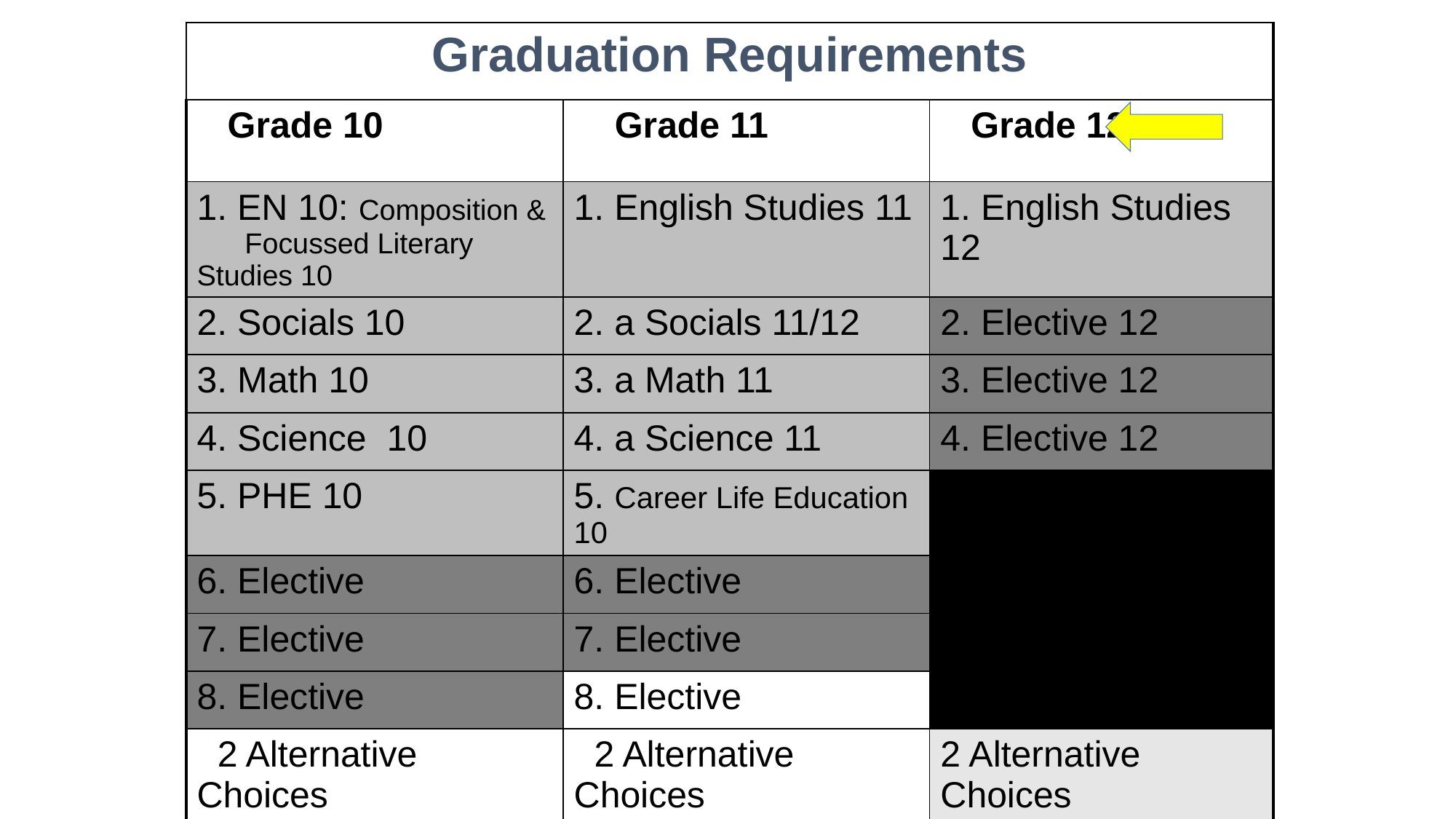

| Graduation Requirements |  |  |
| --- | --- | --- |
| Grade 10 | Grade 11 | Grade 12 |
| 1. EN 10: Composition & Focussed Literary Studies 10 | 1. English Studies 11 | 1. English Studies 12 |
| 2. Socials 10 | 2. a Socials 11/12 | 2. Elective 12 |
| 3. Math 10 | 3. a Math 11 | 3. Elective 12 |
| 4. Science 10 | 4. a Science 11 | 4. Elective 12 |
| 5. PHE 10 | 5. Career Life Education 10 | 5. Elective |
| 6. Elective | 6. Elective | 6. Elective |
| 7. Elective | 7. Elective | 7. Elective |
| 8. Elective | 8. Elective | 8. Elective |
| 2 Alternative Choices | 2 Alternative Choices | 2 Alternative Choices |